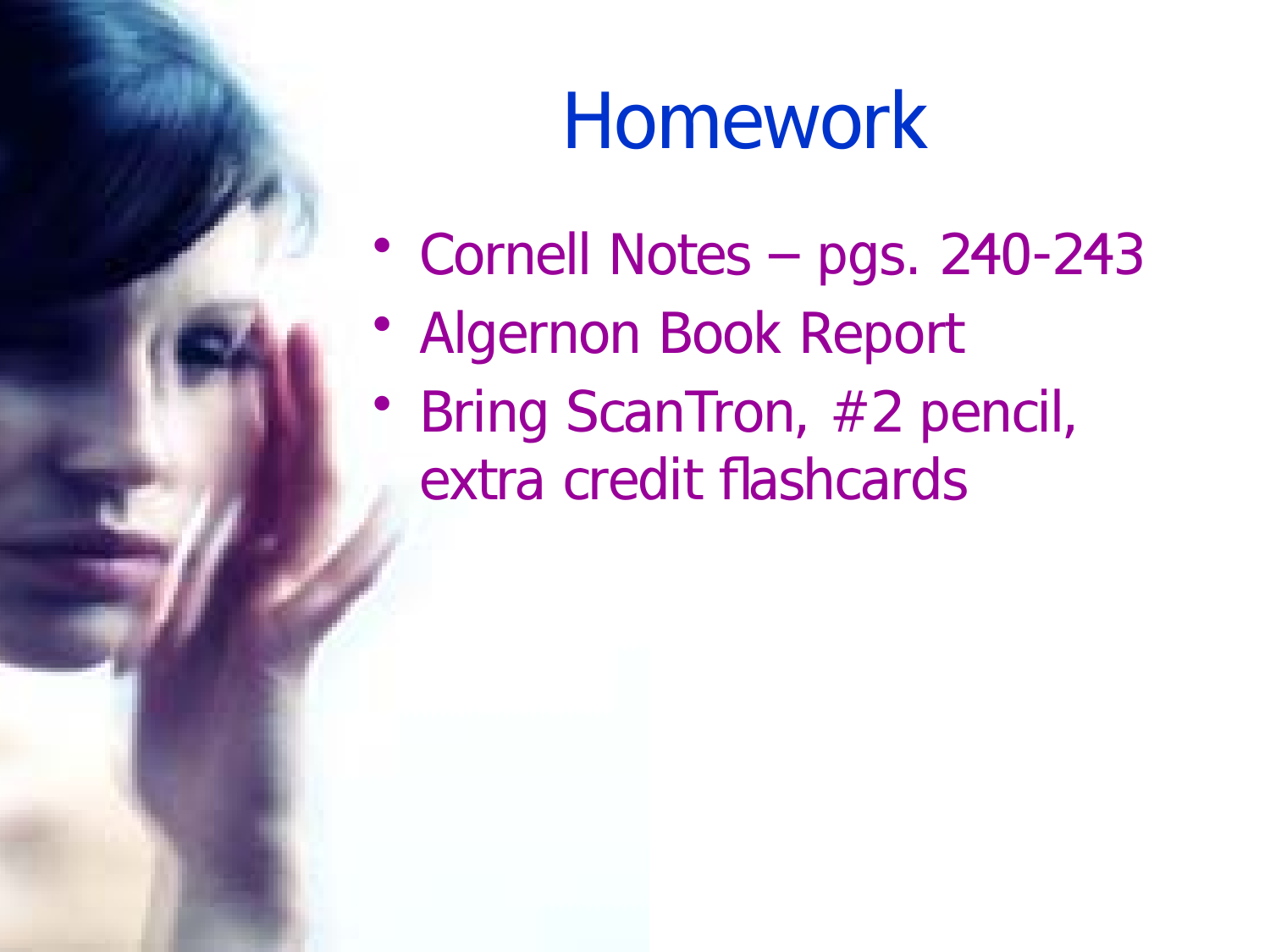

# Homework
Cornell Notes – pgs. 240-243
Algernon Book Report
Bring ScanTron, #2 pencil, extra credit flashcards